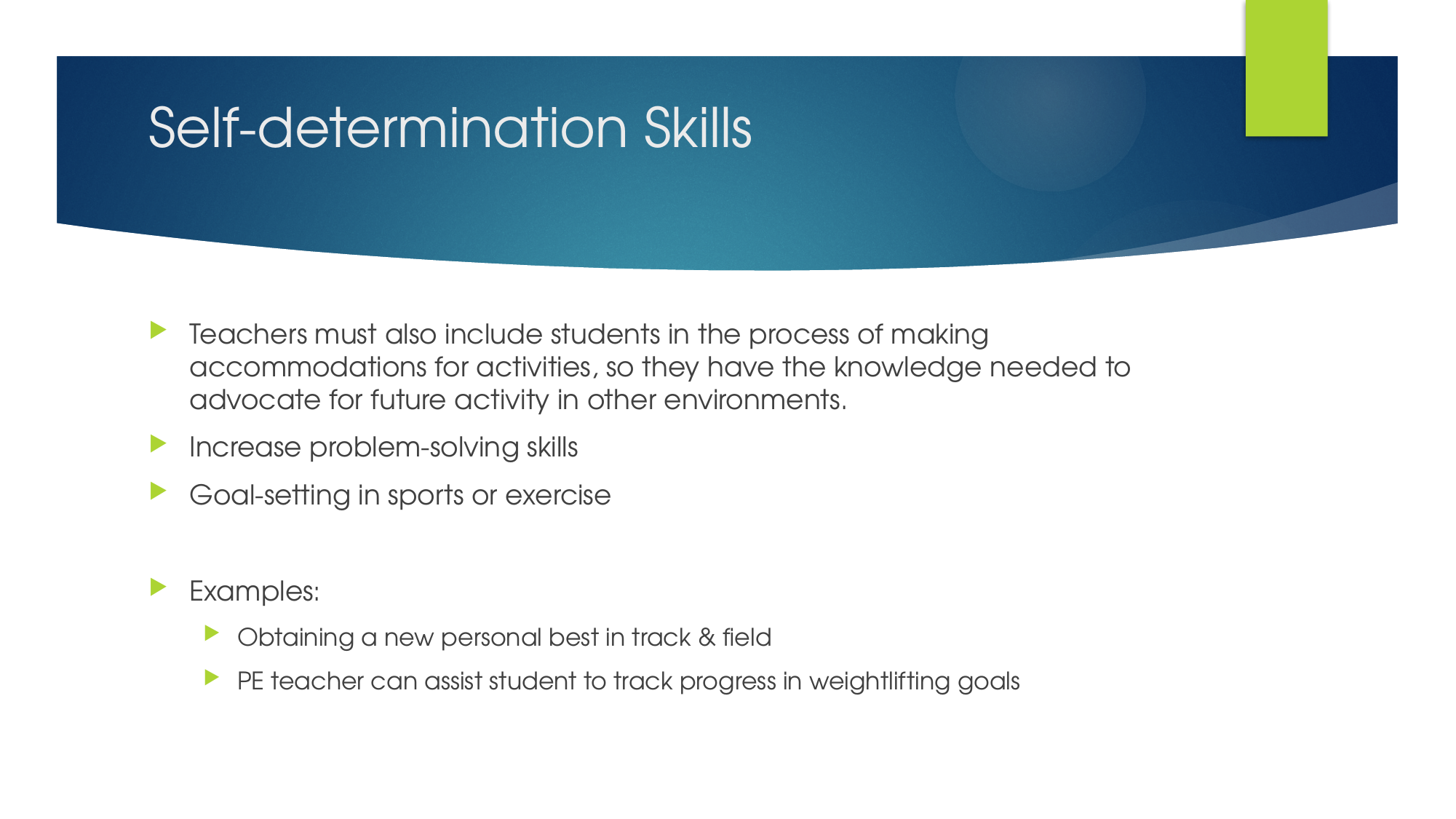

# Self-determination Skills
Teachers must also include students in the process of making accommodations for activities, so they have the knowledge needed to advocate for future activity in other environments.
Increase problem-solving skills
Goal-setting in sports or exercise

Examples:
Obtaining a new personal best in track & field
PE teacher can assist student to track progress in weightlifting goals